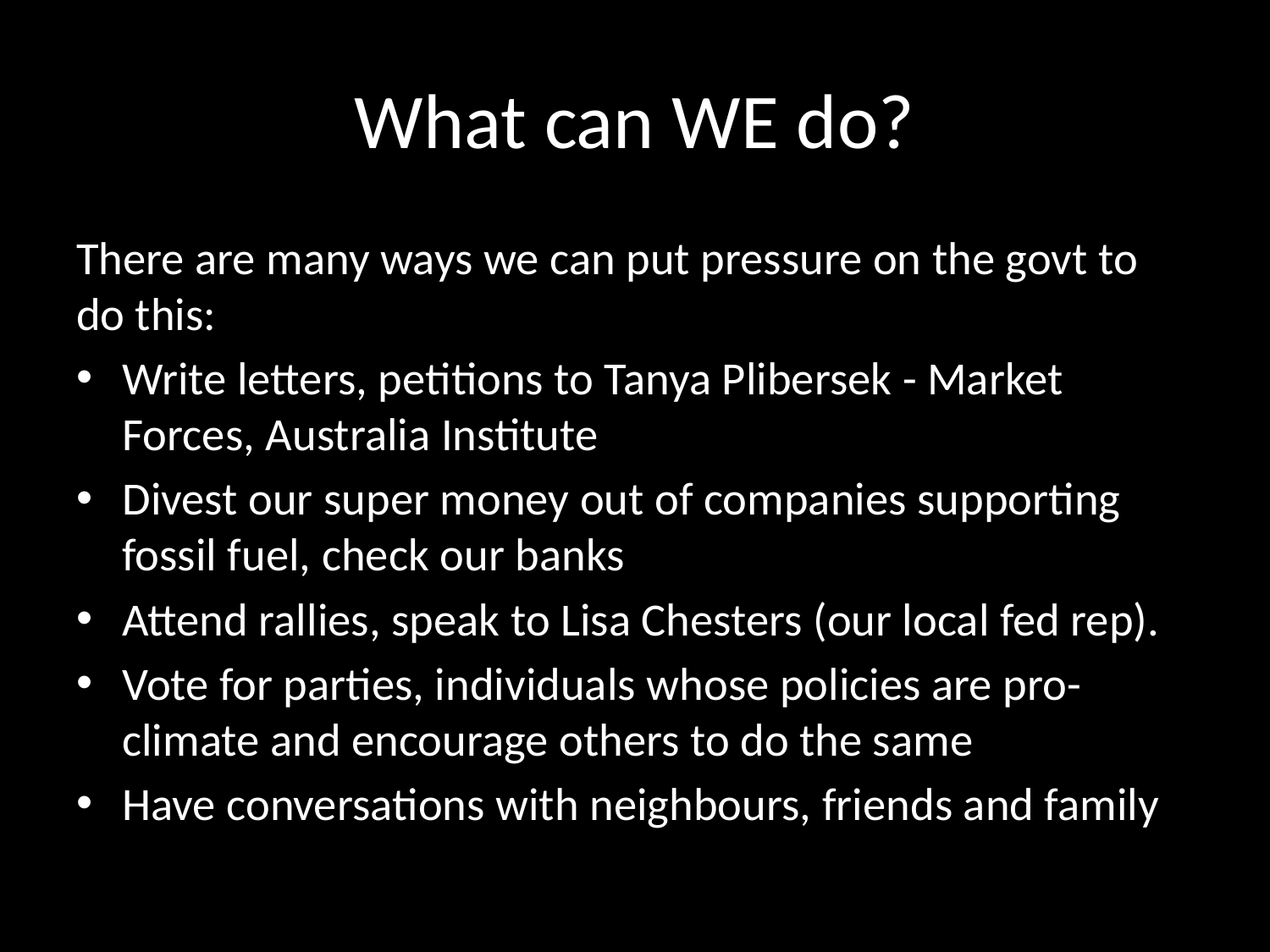

# What can WE do?
There are many ways we can put pressure on the govt to do this:
Write letters, petitions to Tanya Plibersek - Market Forces, Australia Institute
Divest our super money out of companies supporting fossil fuel, check our banks
Attend rallies, speak to Lisa Chesters (our local fed rep).
Vote for parties, individuals whose policies are pro-climate and encourage others to do the same
Have conversations with neighbours, friends and family